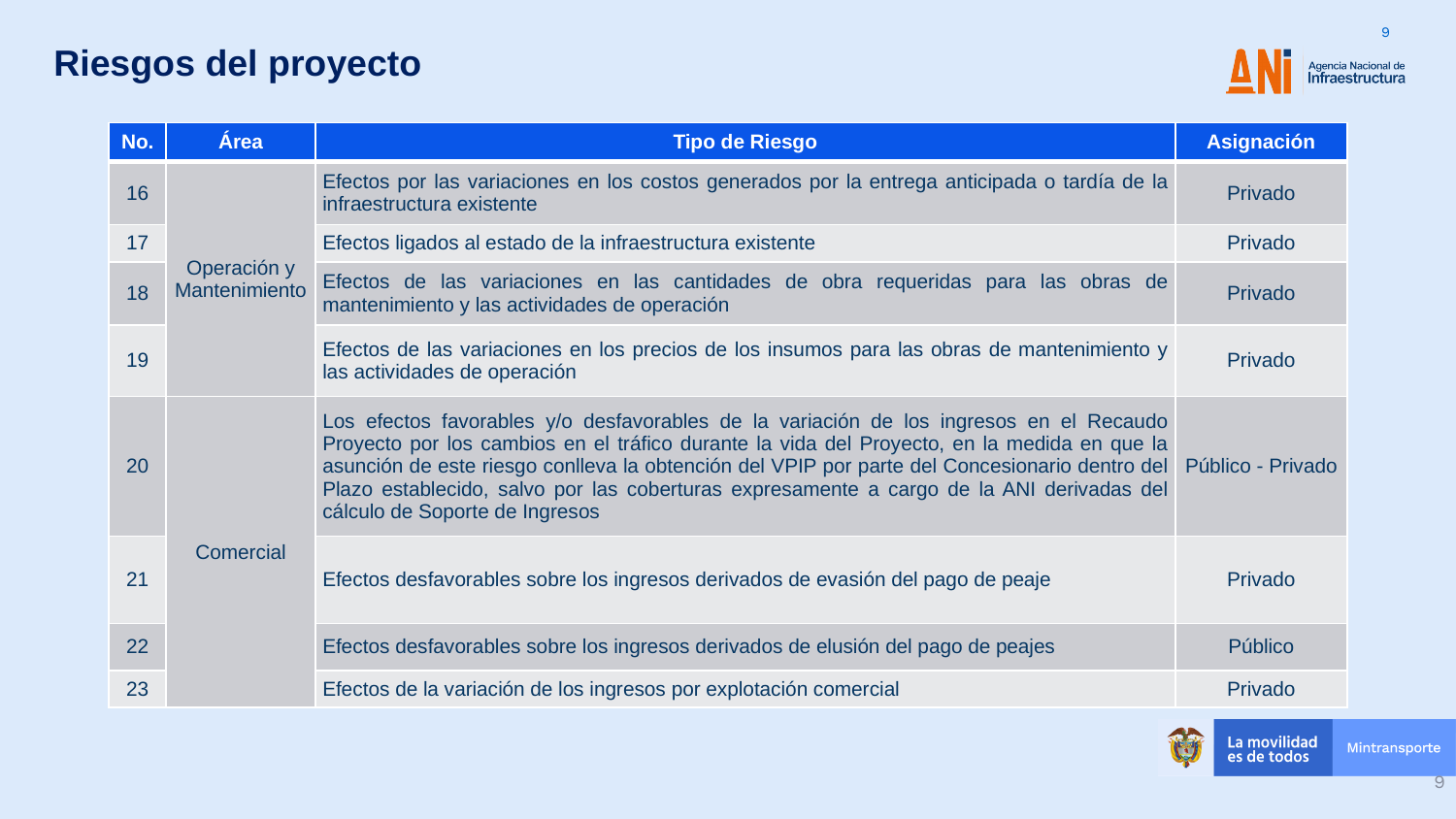

Riesgos del proyecto
| No. | Área | Tipo de Riesgo | Asignación |
| --- | --- | --- | --- |
| 16 | Operación y Mantenimiento | Efectos por las variaciones en los costos generados por la entrega anticipada o tardía de la infraestructura existente | Privado |
| 17 |  | Efectos ligados al estado de la infraestructura existente | Privado |
| 18 |  | Efectos de las variaciones en las cantidades de obra requeridas para las obras de mantenimiento y las actividades de operación | Privado |
| 19 |  | Efectos de las variaciones en los precios de los insumos para las obras de mantenimiento y las actividades de operación | Privado |
| 20 | Comercial | Los efectos favorables y/o desfavorables de la variación de los ingresos en el Recaudo Proyecto por los cambios en el tráfico durante la vida del Proyecto, en la medida en que la asunción de este riesgo conlleva la obtención del VPIP por parte del Concesionario dentro del Plazo establecido, salvo por las coberturas expresamente a cargo de la ANI derivadas del cálculo de Soporte de Ingresos | Público - Privado |
| 21 |  | Efectos desfavorables sobre los ingresos derivados de evasión del pago de peaje | Privado |
| 22 |  | Efectos desfavorables sobre los ingresos derivados de elusión del pago de peajes | Público |
| 23 |  | Efectos de la variación de los ingresos por explotación comercial | Privado |
9